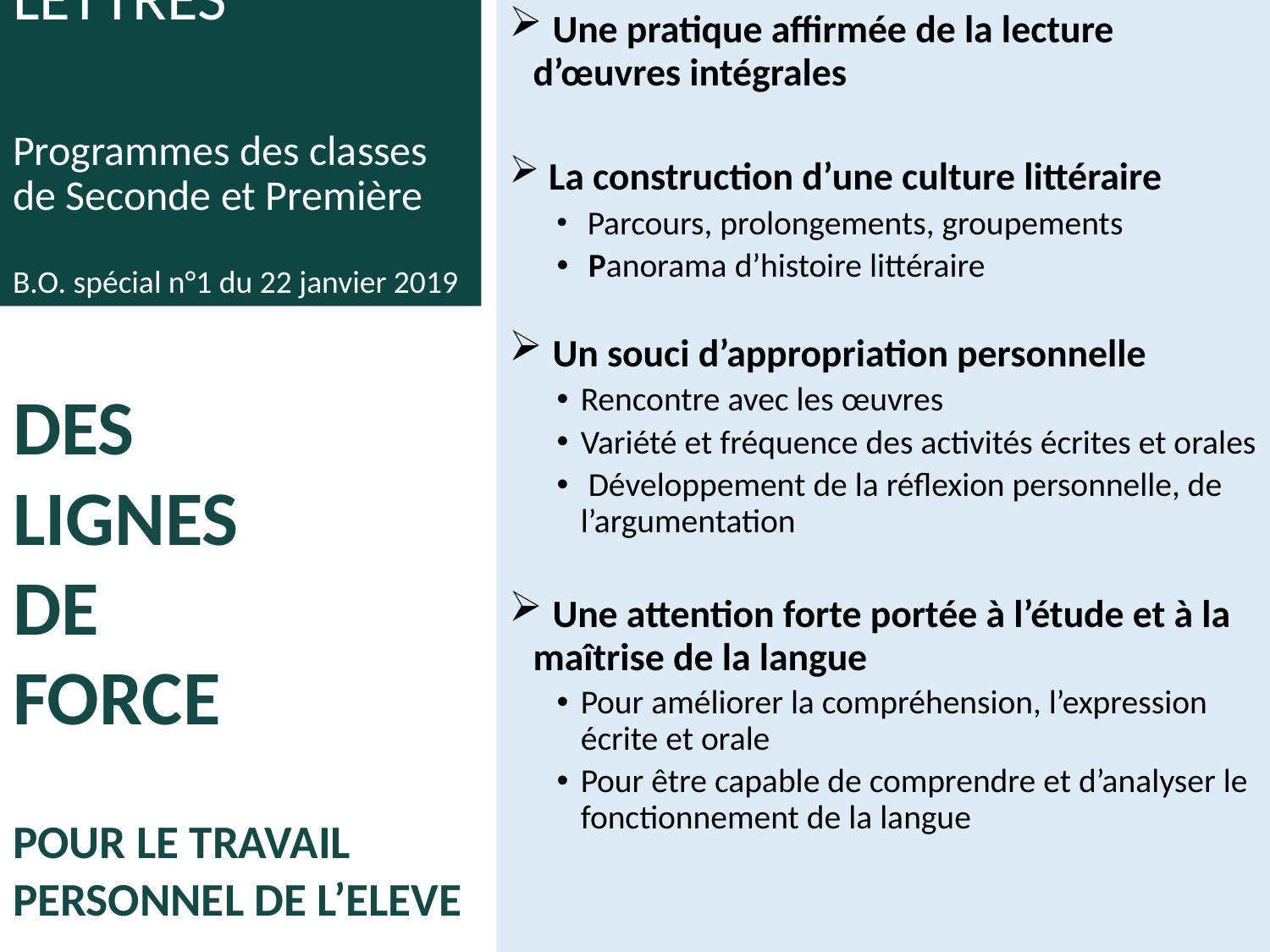

# LETTRES Programmes des classes de Seconde et Première B.O. spécial n°1 du 22 janvier 2019
 Une pratique affirmée de la lecture      d’œuvres intégrales
 La construction d’une culture littéraire
 Parcours, prolongements, groupements
 Panorama d’histoire littéraire
 Un souci d’appropriation personnelle
Rencontre avec les œuvres
Variété et fréquence des activités écrites et orales
 Développement de la réflexion personnelle, de l’argumentation
 Une attention forte portée à l’étude et à la maîtrise de la langue
Pour améliorer la compréhension, l’expression écrite et orale
Pour être capable de comprendre et d’analyser le fonctionnement de la langue

DES
LIGNES
DE
FORCE

POUR LE TRAVAIL
PERSONNEL DE L’ELEVE